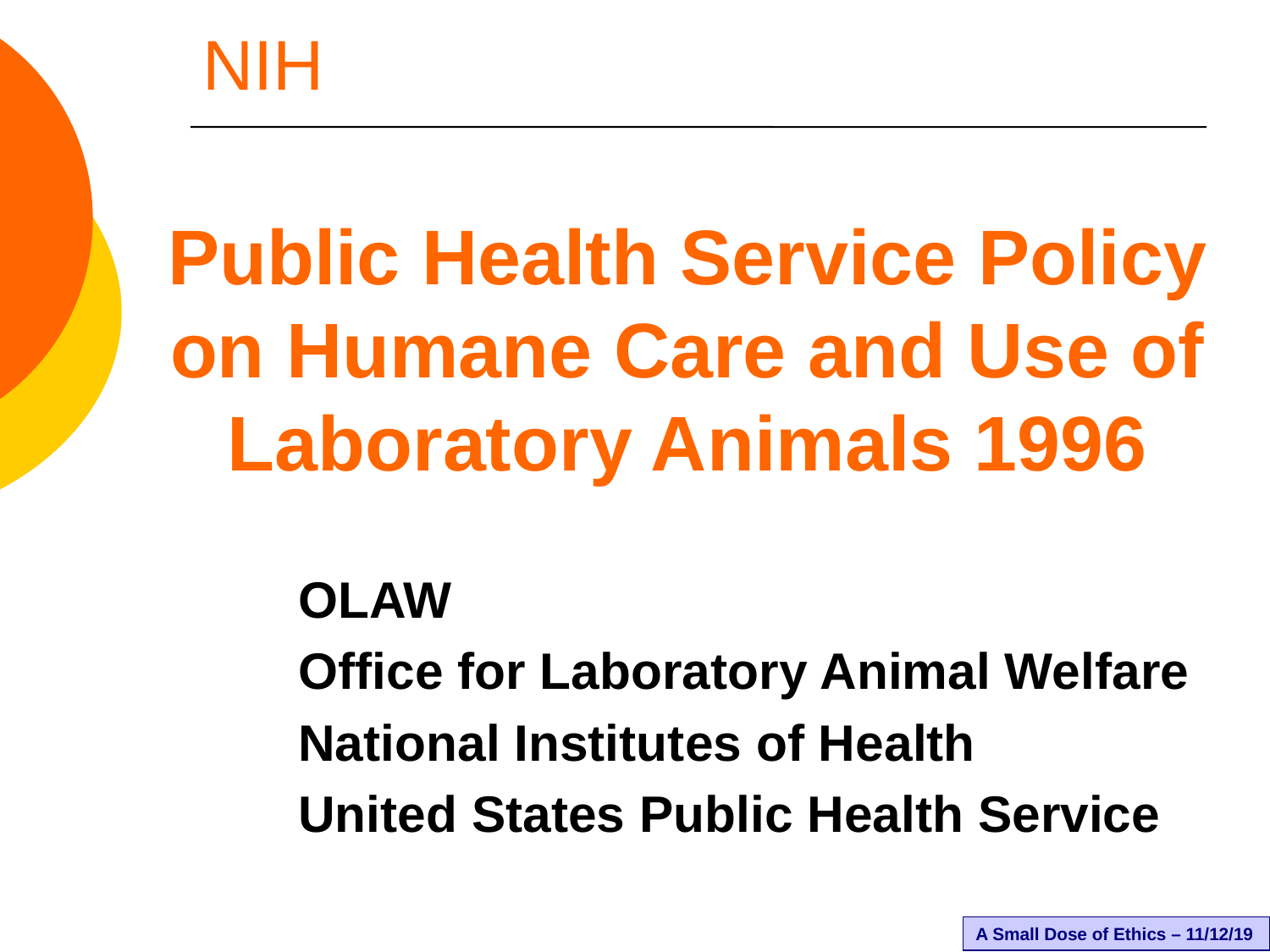

# NIH
Public Health Service Policy on Humane Care and Use of Laboratory Animals 1996
OLAW
Office for Laboratory Animal Welfare
National Institutes of Health
United States Public Health Service